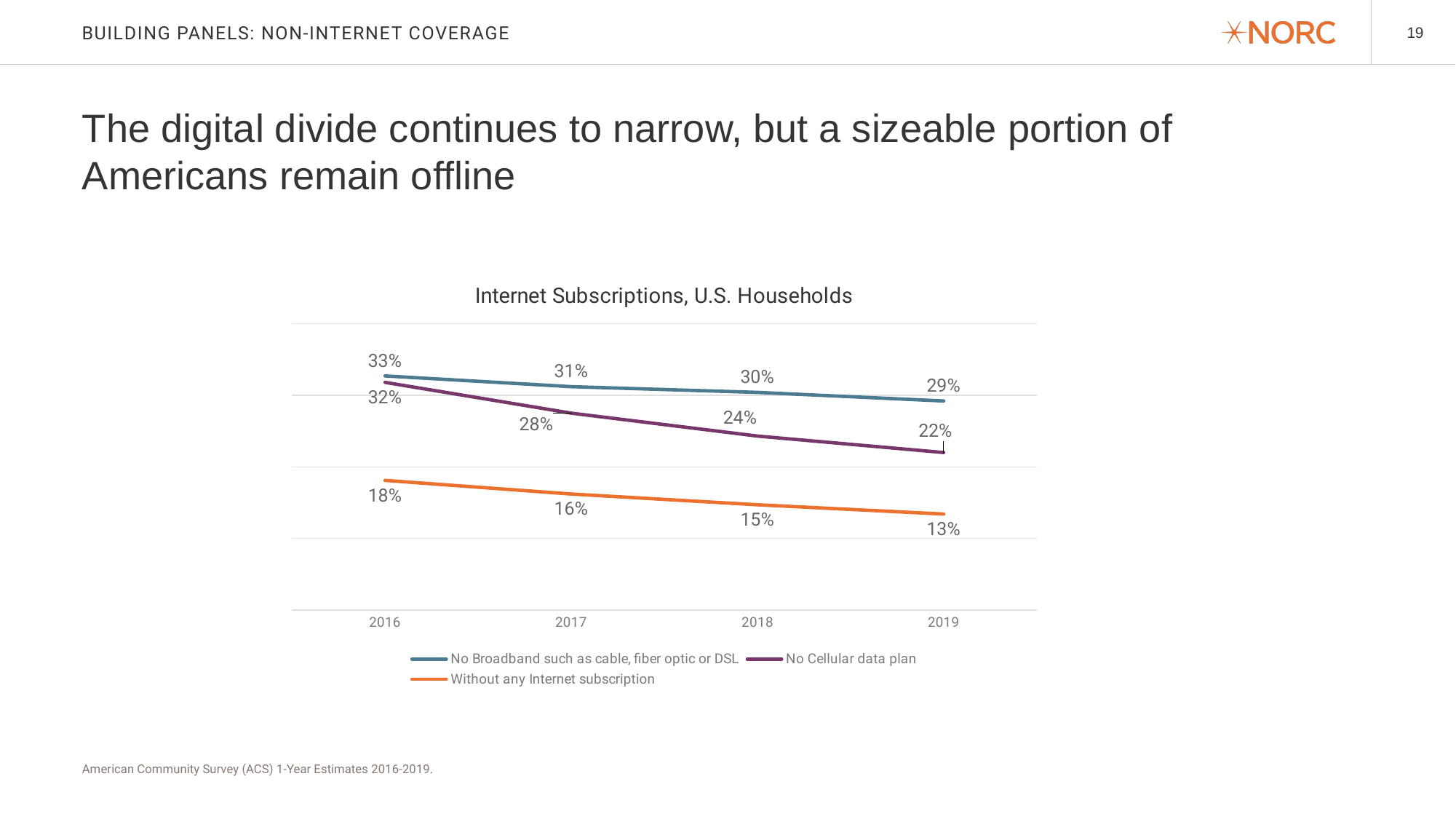

# Building Panels: Non-Internet coverage
The digital divide continues to narrow, but a sizeable portion of Americans remain offline

### Chart: Internet Subscriptions, U.S. Households

| Category | No Broadband such as cable, fiber optic or DSL | No Cellular data plan | Without any Internet subscription |
|---|---|---|---|
| 2016 | 0.32699999999999996 | 0.31799999999999995 | 0.181 |
| 2017 | 0.31200000000000006 | 0.275 | 0.162 |
| 2018 | 0.30400000000000005 | 0.243 | 0.147 |
| 2019 | 0.29200000000000004 | 0.21999999999999997 | 0.134 |
American Community Survey (ACS) 1-Year Estimates 2016-2019.